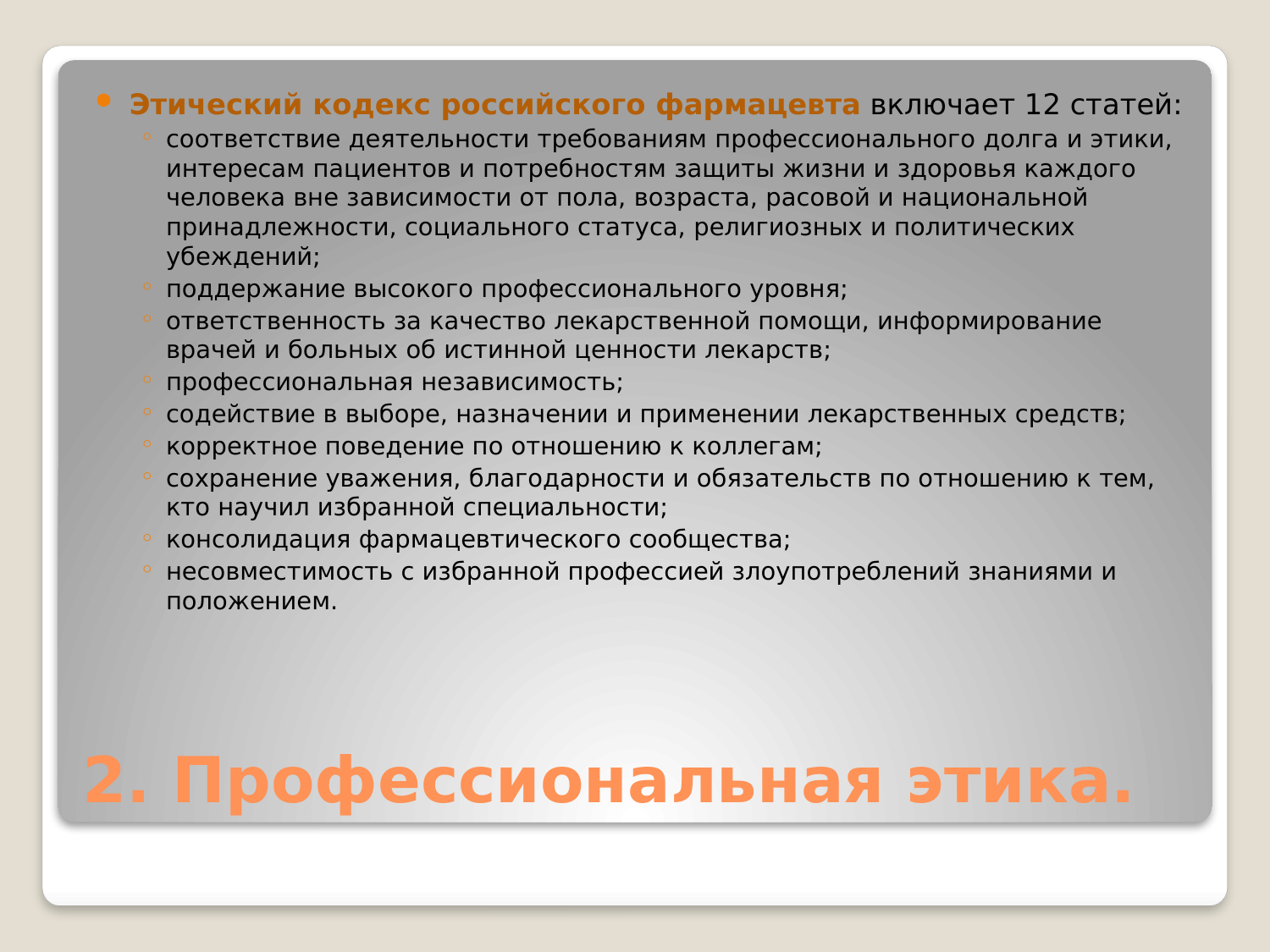

Этический кодекс российского фармацевта включает 12 статей:
соответствие деятельности требованиям профессионального долга и этики, интересам пациентов и потребностям защиты жизни и здоровья каждого человека вне зависимости от пола, возраста, расовой и национальной принадлежности, социального статуса, религиозных и политических убеждений;
поддержание высокого профессионального уровня;
ответственность за качество лекарственной помощи, информирование врачей и больных об истинной ценности лекарств;
профессиональная независимость;
содействие в выборе, назначении и применении лекарственных средств;
корректное поведение по отношению к коллегам;
сохранение уважения, благодарности и обязательств по отношению к тем, кто научил избранной специальности;
консолидация фармацевтического сообщества;
несовместимость с избранной профессией злоупотреблений знаниями и положением.

# 2. Профессиональная этика.